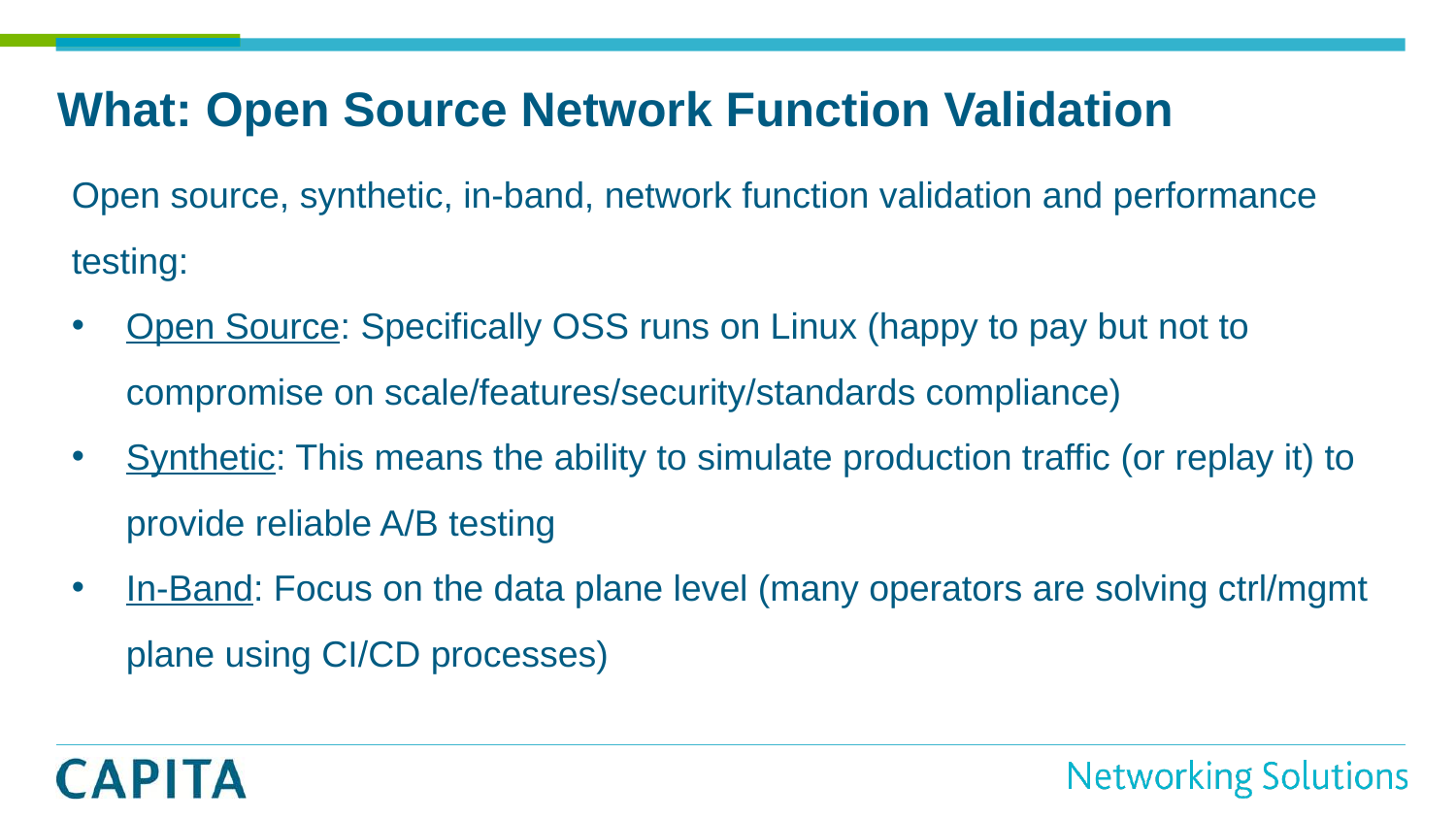

# What: Open Source Network Function Validation
Open source, synthetic, in-band, network function validation and performance testing:
Open Source: Specifically OSS runs on Linux (happy to pay but not to compromise on scale/features/security/standards compliance)
Synthetic: This means the ability to simulate production traffic (or replay it) to provide reliable A/B testing
In-Band: Focus on the data plane level (many operators are solving ctrl/mgmt plane using CI/CD processes)